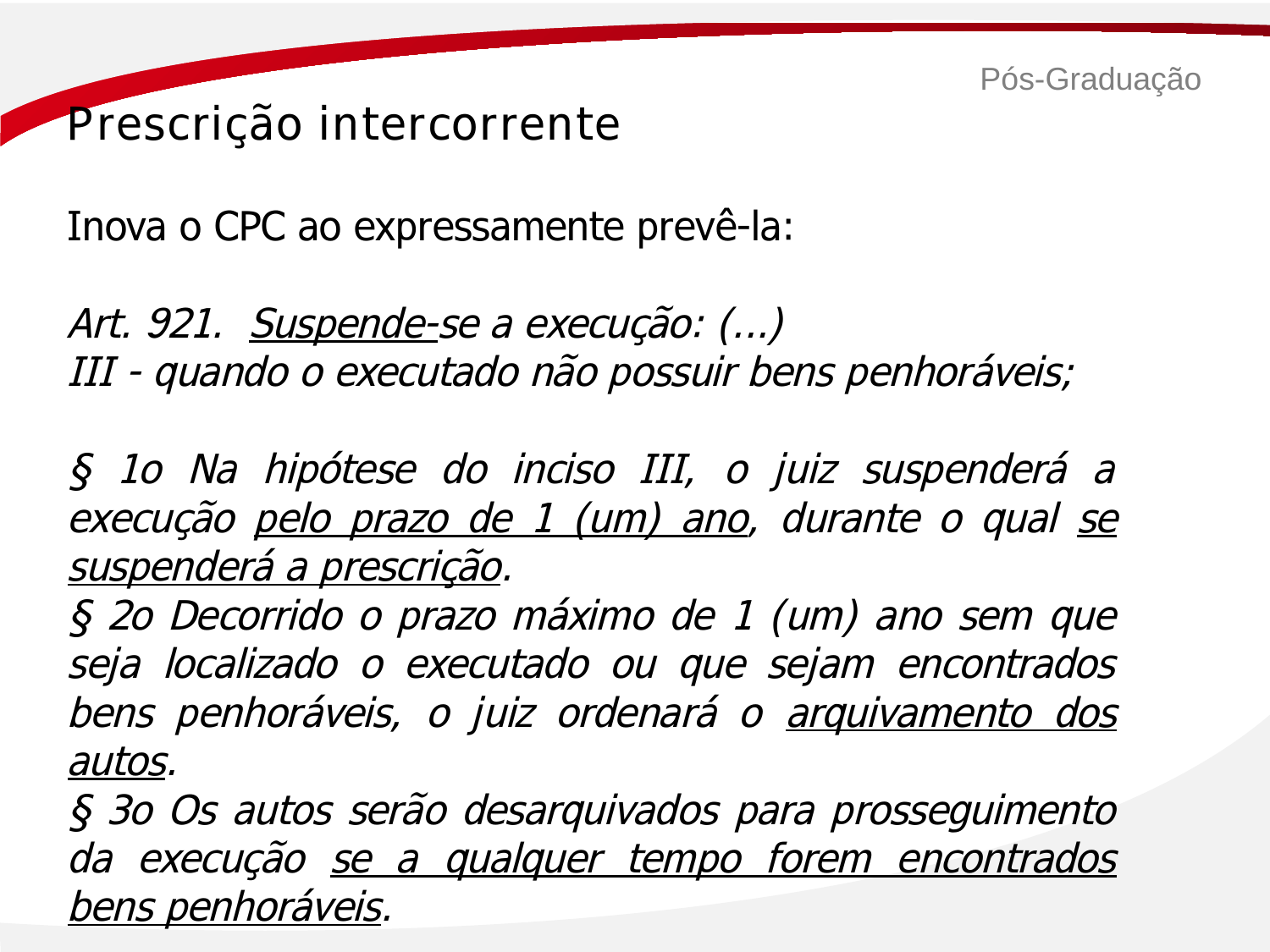

# Pós-Graduação

Prescrição intercorrente

Inova o CPC ao expressamente prevê-la:

Art. 921.  Suspende-se a execução: (...)
III - quando o executado não possuir bens penhoráveis;

§ 1o Na hipótese do inciso III, o juiz suspenderá a execução pelo prazo de 1 (um) ano, durante o qual se suspenderá a prescrição.
§ 2o Decorrido o prazo máximo de 1 (um) ano sem que seja localizado o executado ou que sejam encontrados bens penhoráveis, o juiz ordenará o arquivamento dos autos.
§ 3o Os autos serão desarquivados para prosseguimento da execução se a qualquer tempo forem encontrados bens penhoráveis.